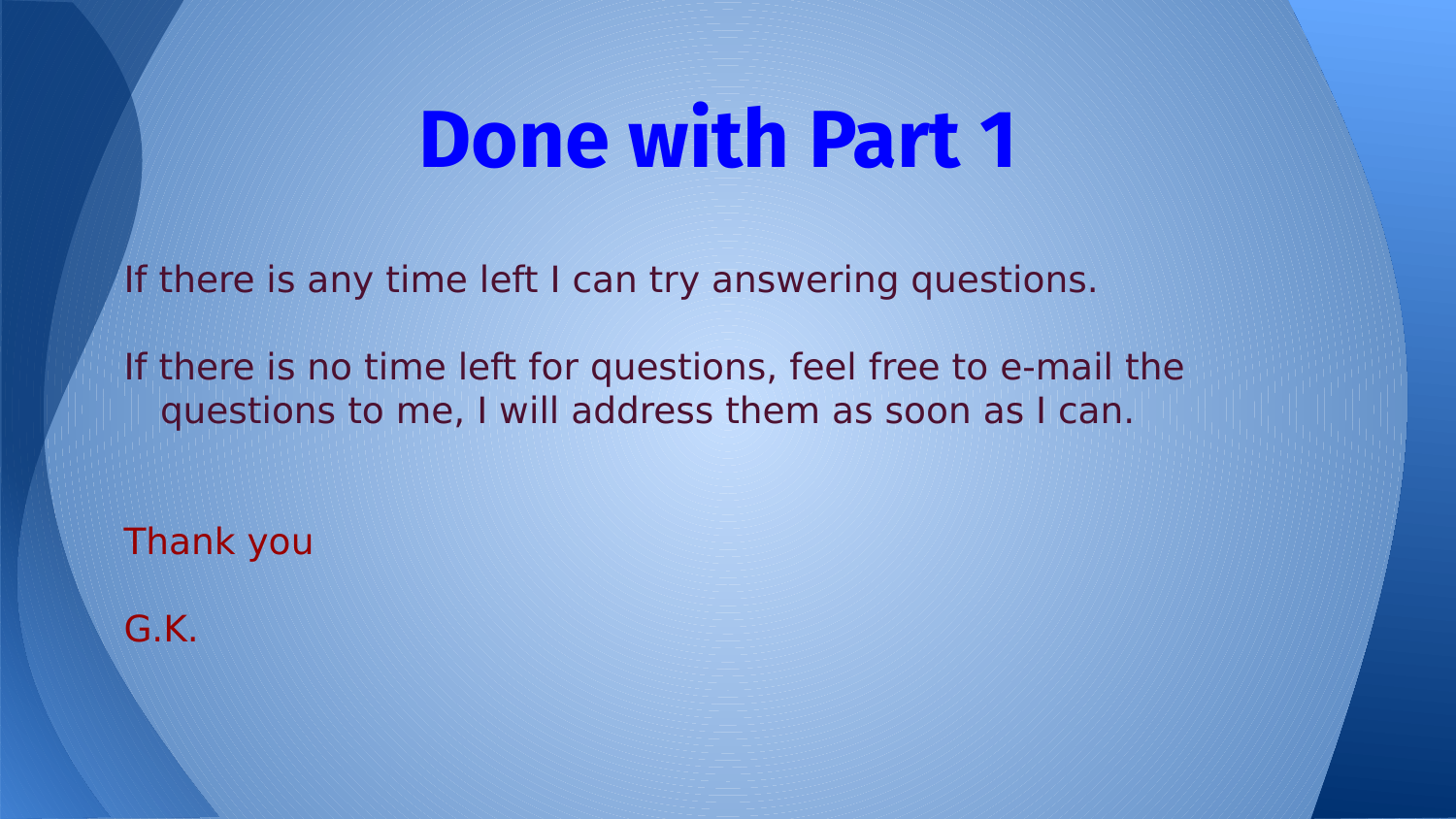

# Done with Part 1

If there is any time left I can try answering questions.

If there is no time left for questions, feel free to e-mail the questions to me, I will address them as soon as I can.

Thank you

G.K.